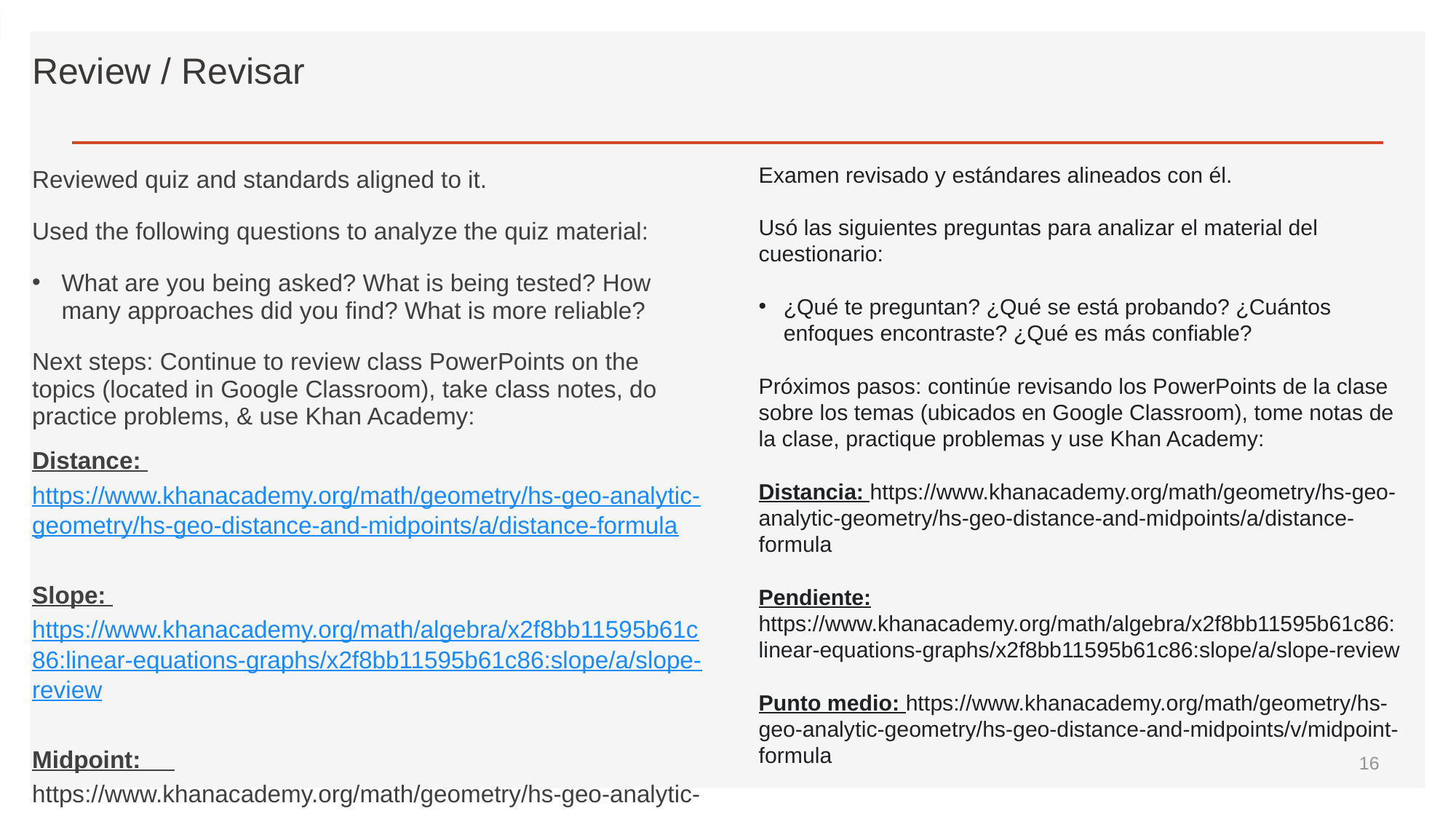

# Review / Revisar
Reviewed quiz and standards aligned to it.
Used the following questions to analyze the quiz material:
What are you being asked? What is being tested? How many approaches did you find? What is more reliable?
Next steps: Continue to review class PowerPoints on the topics (located in Google Classroom), take class notes, do practice problems, & use Khan Academy:
Distance:
https://www.khanacademy.org/math/geometry/hs-geo-analytic-geometry/hs-geo-distance-and-midpoints/a/distance-formula

Slope:
https://www.khanacademy.org/math/algebra/x2f8bb11595b61c86:linear-equations-graphs/x2f8bb11595b61c86:slope/a/slope-review

Midpoint:
https://www.khanacademy.org/math/geometry/hs-geo-analytic-geometry/hs-geo-distance-and-midpoints/v/midpoint-formula

Examen revisado y estándares alineados con él.

Usó las siguientes preguntas para analizar el material del cuestionario:

¿Qué te preguntan? ¿Qué se está probando? ¿Cuántos enfoques encontraste? ¿Qué es más confiable?

Próximos pasos: continúe revisando los PowerPoints de la clase sobre los temas (ubicados en Google Classroom), tome notas de la clase, practique problemas y use Khan Academy:

Distancia: https://www.khanacademy.org/math/geometry/hs-geo-analytic-geometry/hs-geo-distance-and-midpoints/a/distance-formula

Pendiente: https://www.khanacademy.org/math/algebra/x2f8bb11595b61c86:linear-equations-graphs/x2f8bb11595b61c86:slope/a/slope-review

Punto medio: https://www.khanacademy.org/math/geometry/hs-geo-analytic-geometry/hs-geo-distance-and-midpoints/v/midpoint-formula
16